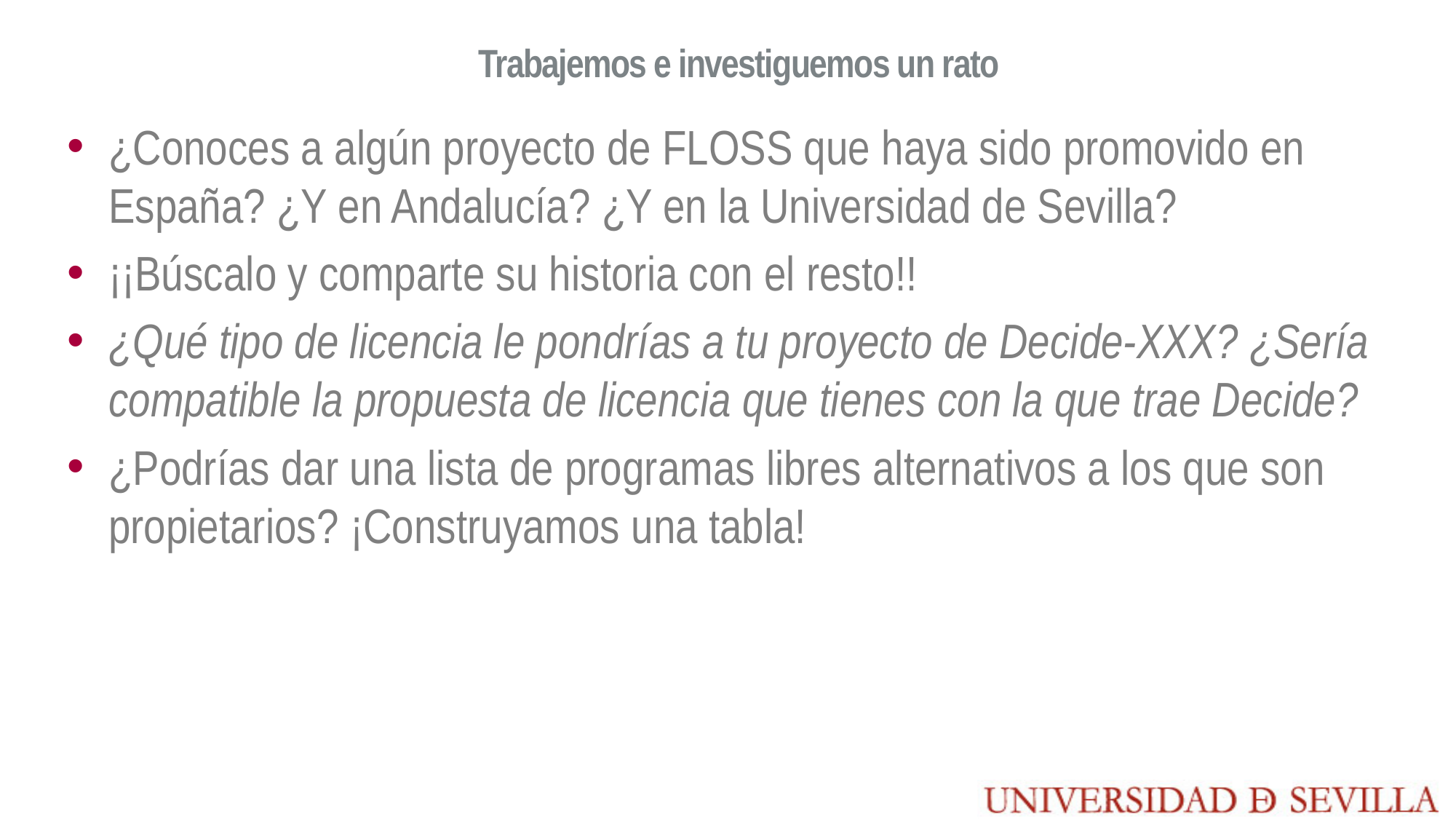

# Trabajemos e investiguemos un rato
¿Conoces a algún proyecto de FLOSS que haya sido promovido en España? ¿Y en Andalucía? ¿Y en la Universidad de Sevilla?
¡¡Búscalo y comparte su historia con el resto!!
¿Qué tipo de licencia le pondrías a tu proyecto de Decide-XXX? ¿Sería compatible la propuesta de licencia que tienes con la que trae Decide?
¿Podrías dar una lista de programas libres alternativos a los que son propietarios? ¡Construyamos una tabla!